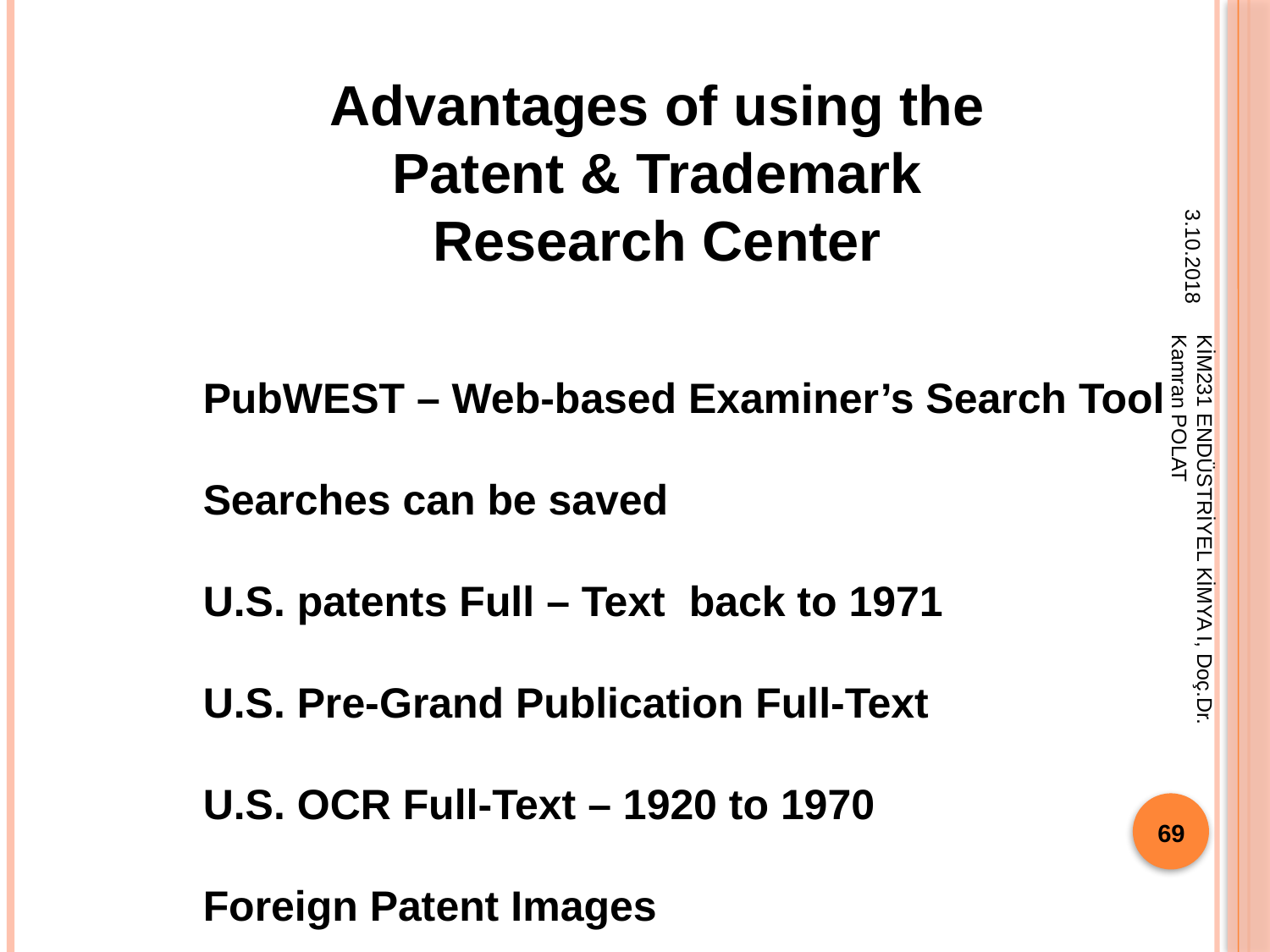

Advantages of using the
Patent & Trademark
Research Center
3.10.2018
PubWEST – Web-based Examiner’s Search Tool

Searches can be saved

U.S. patents Full – Text  back to 1971

U.S. Pre-Grand Publication Full-Text

U.S. OCR Full-Text – 1920 to 1970

Foreign Patent Images
KİM231 ENDÜSTRİYEL KİMYA I, Doç.Dr. Kamran POLAT
69